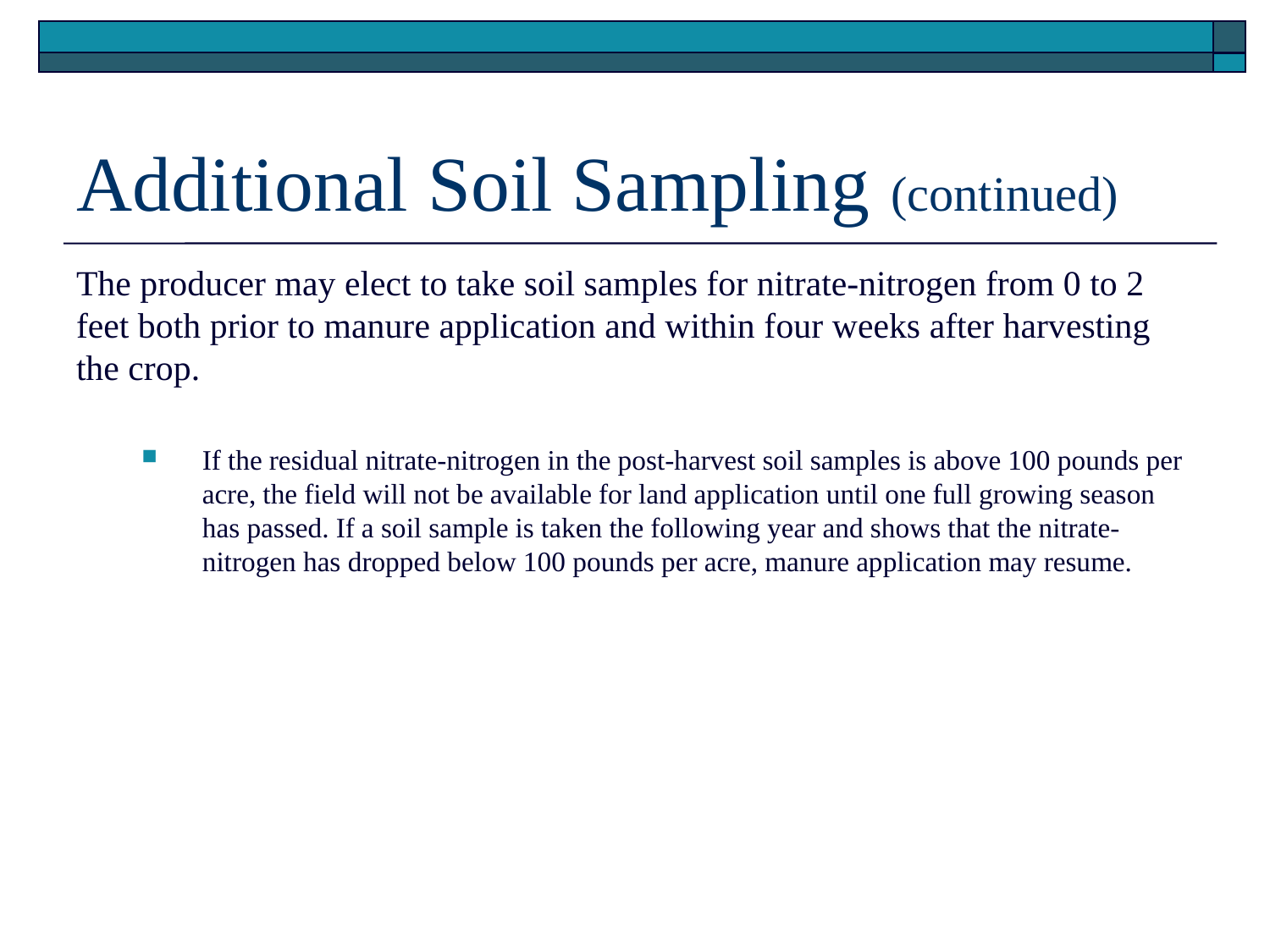

# Additional Soil Sampling (continued)
The producer may elect to take soil samples for nitrate-nitrogen from 0 to 2 feet both prior to manure application and within four weeks after harvesting the crop.

If the residual nitrate-nitrogen in the post-harvest soil samples is above 100 pounds per acre, the field will not be available for land application until one full growing season has passed. If a soil sample is taken the following year and shows that the nitrate-nitrogen has dropped below 100 pounds per acre, manure application may resume.